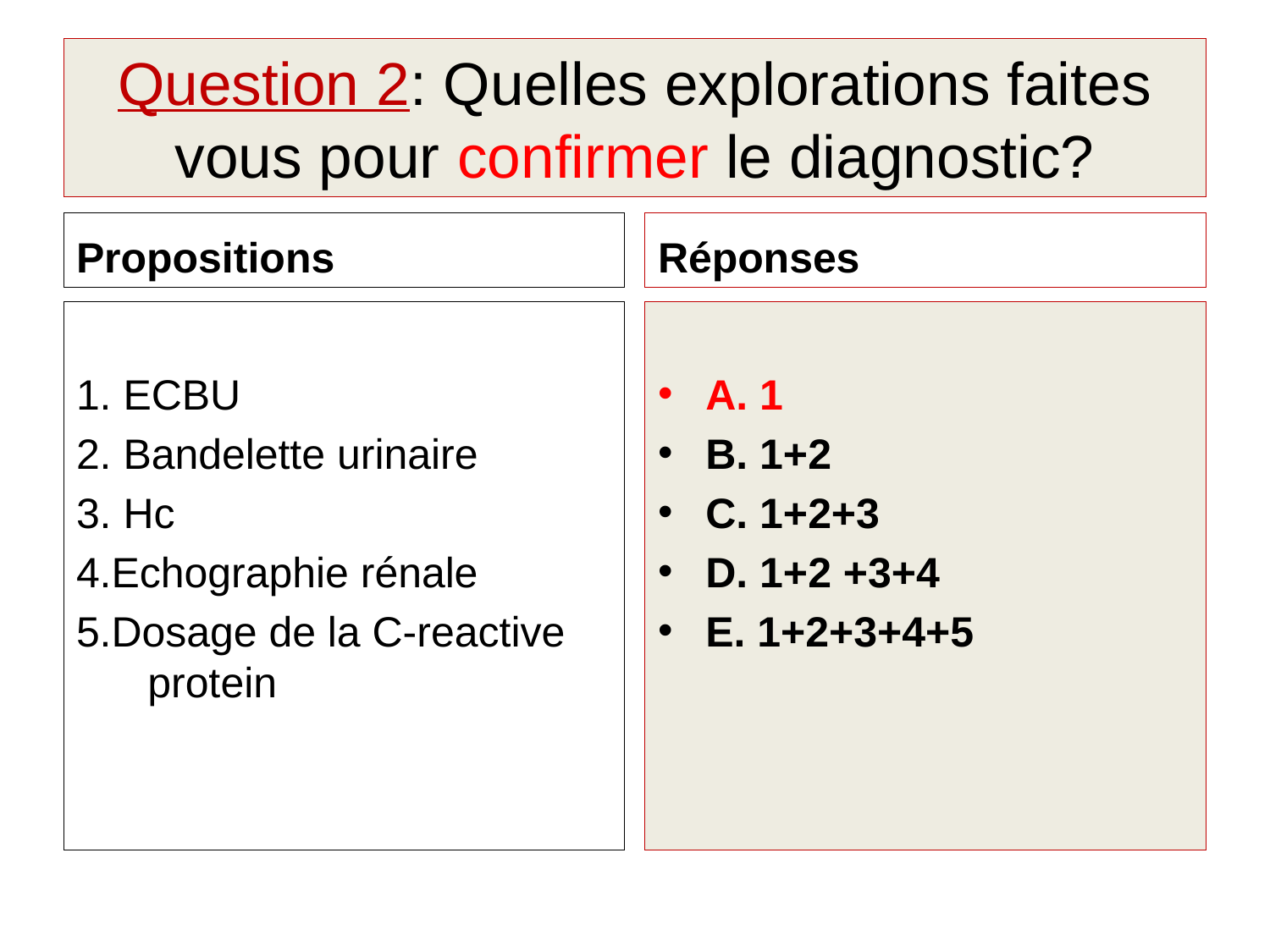

# Question 2: Quelles explorations faites vous pour confirmer le diagnostic?
Propositions
Réponses

1. ECBU
2. Bandelette urinaire
3. Hc
4.Echographie rénale
5.Dosage de la C-reactive protein

A. 1
B. 1+2
C. 1+2+3
D. 1+2 +3+4
E. 1+2+3+4+5